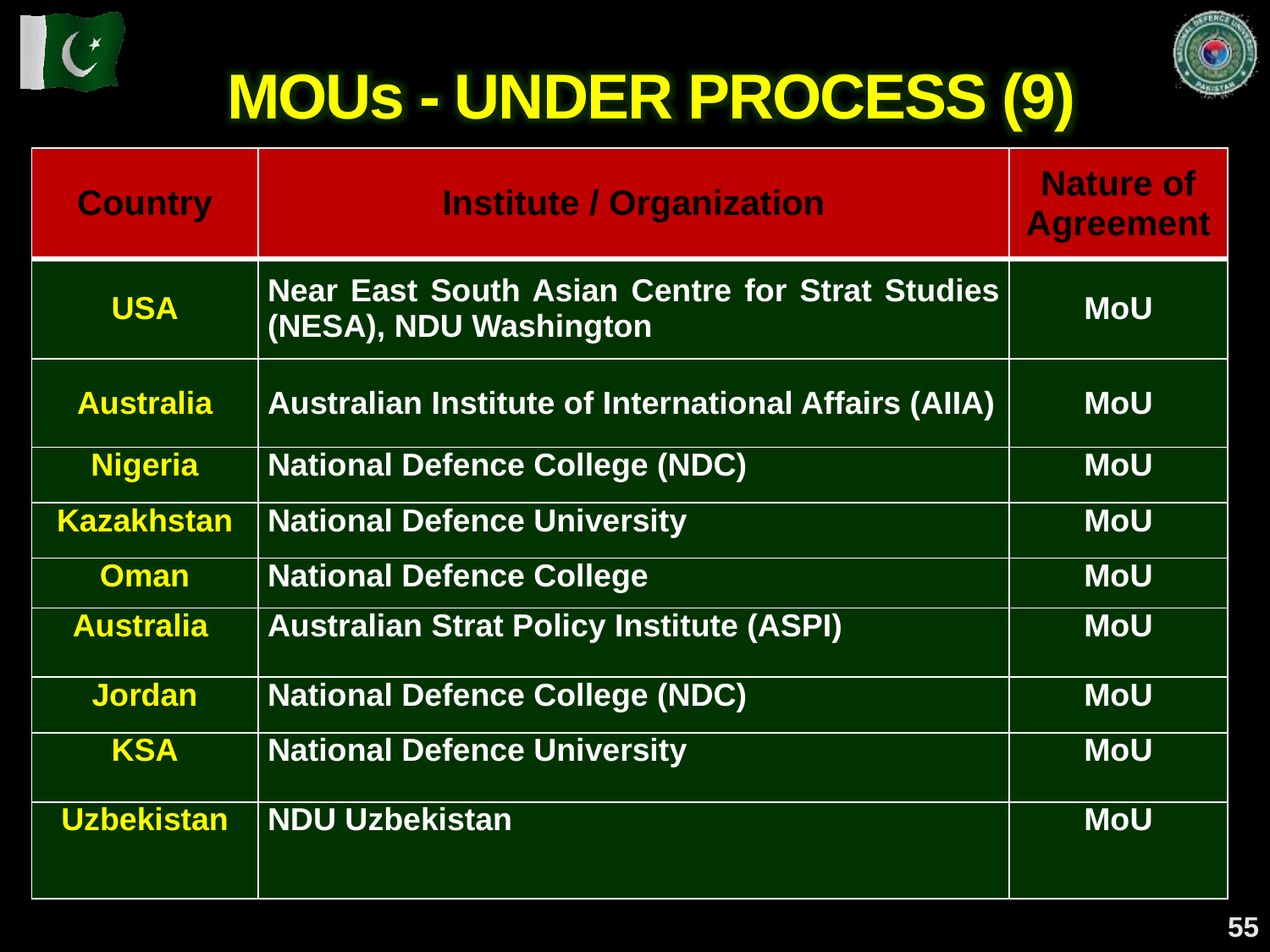

MOUs - UNDER PROCESS (9)
| Country | Institute / Organization | Nature of Agreement |
| --- | --- | --- |
| USA | Near East South Asian Centre for Strat Studies (NESA), NDU Washington | MoU |
| Australia | Australian Institute of International Affairs (AIIA) | MoU |
| Nigeria | National Defence College (NDC) | MoU |
| Kazakhstan | National Defence University | MoU |
| Oman | National Defence College | MoU |
| Australia | Australian Strat Policy Institute (ASPI) | MoU |
| Jordan | National Defence College (NDC) | MoU |
| KSA | National Defence University | MoU |
| Uzbekistan | NDU Uzbekistan | MoU |
55